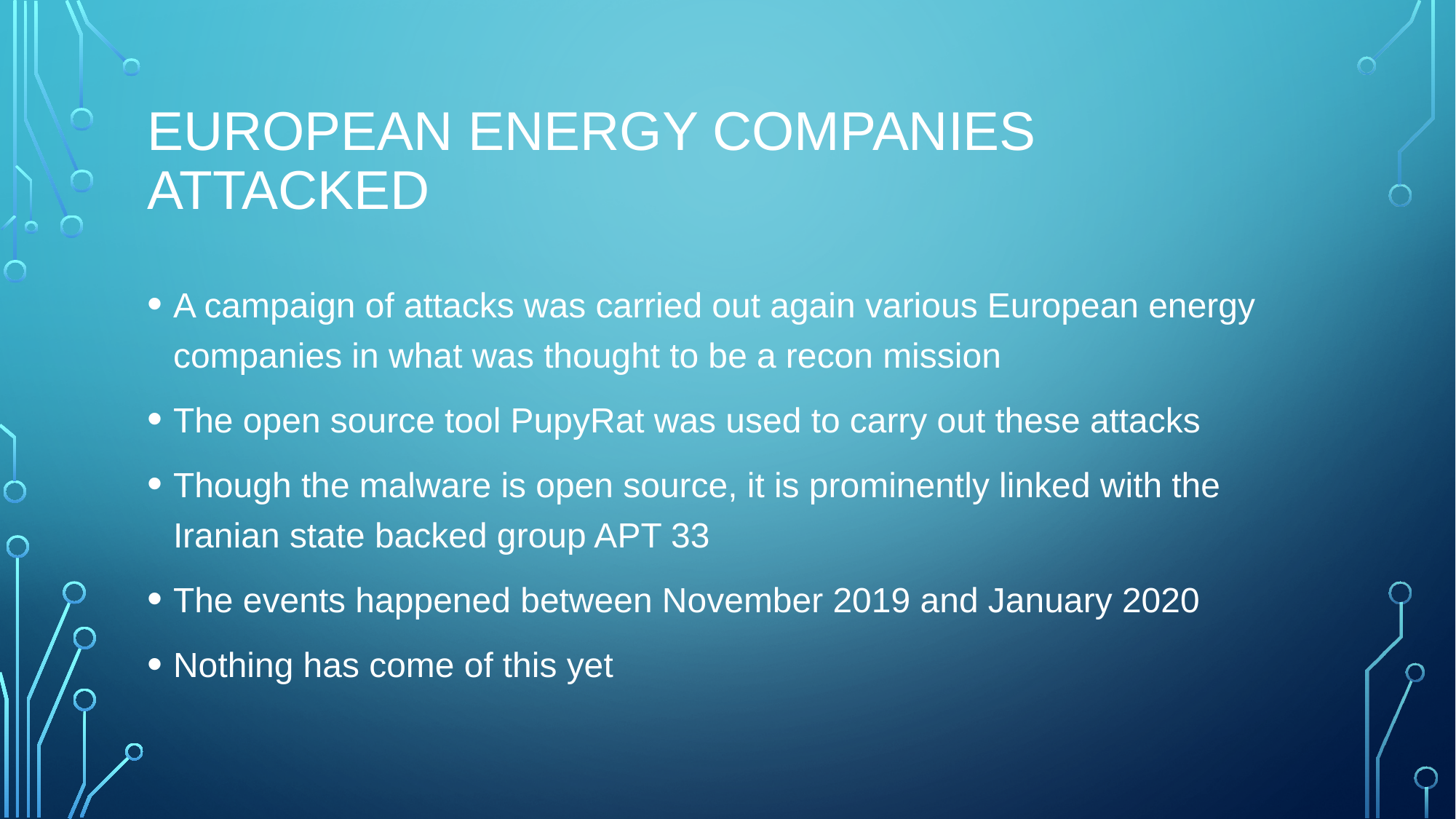

# European energy companies attacked
A campaign of attacks was carried out again various European energy companies in what was thought to be a recon mission
The open source tool PupyRat was used to carry out these attacks
Though the malware is open source, it is prominently linked with the Iranian state backed group APT 33
The events happened between November 2019 and January 2020
Nothing has come of this yet